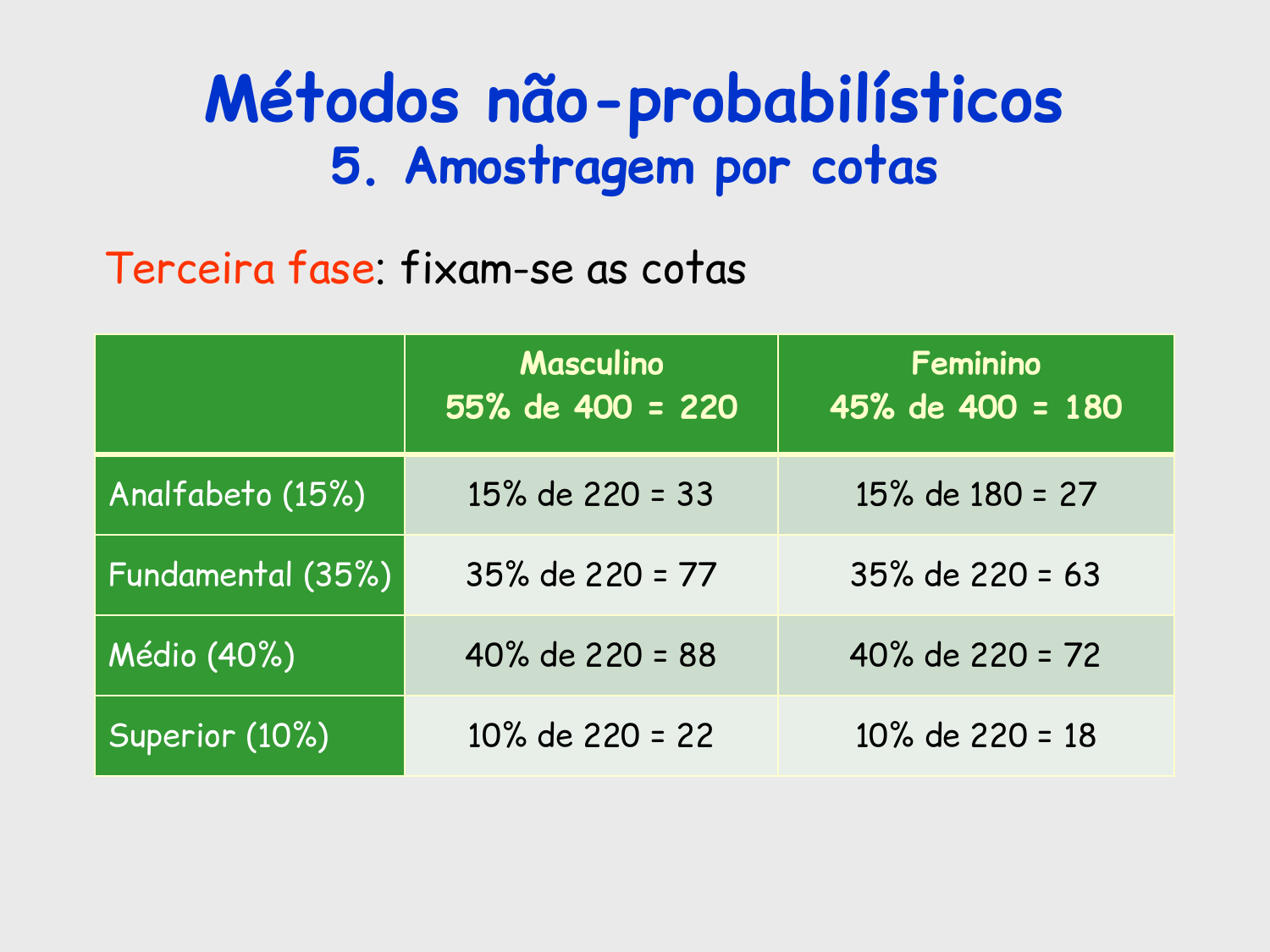

# Métodos não-probabilísticos 5. Amostragem por cotas
Terceira fase: fixam-se as cotas
|  | Masculino 55% de 400 = 220 | Feminino 45% de 400 = 180 |
| --- | --- | --- |
| Analfabeto (15%) | 15% de 220 = 33 | 15% de 180 = 27 |
| Fundamental (35%) | 35% de 220 = 77 | 35% de 220 = 63 |
| Médio (40%) | 40% de 220 = 88 | 40% de 220 = 72 |
| Superior (10%) | 10% de 220 = 22 | 10% de 220 = 18 |